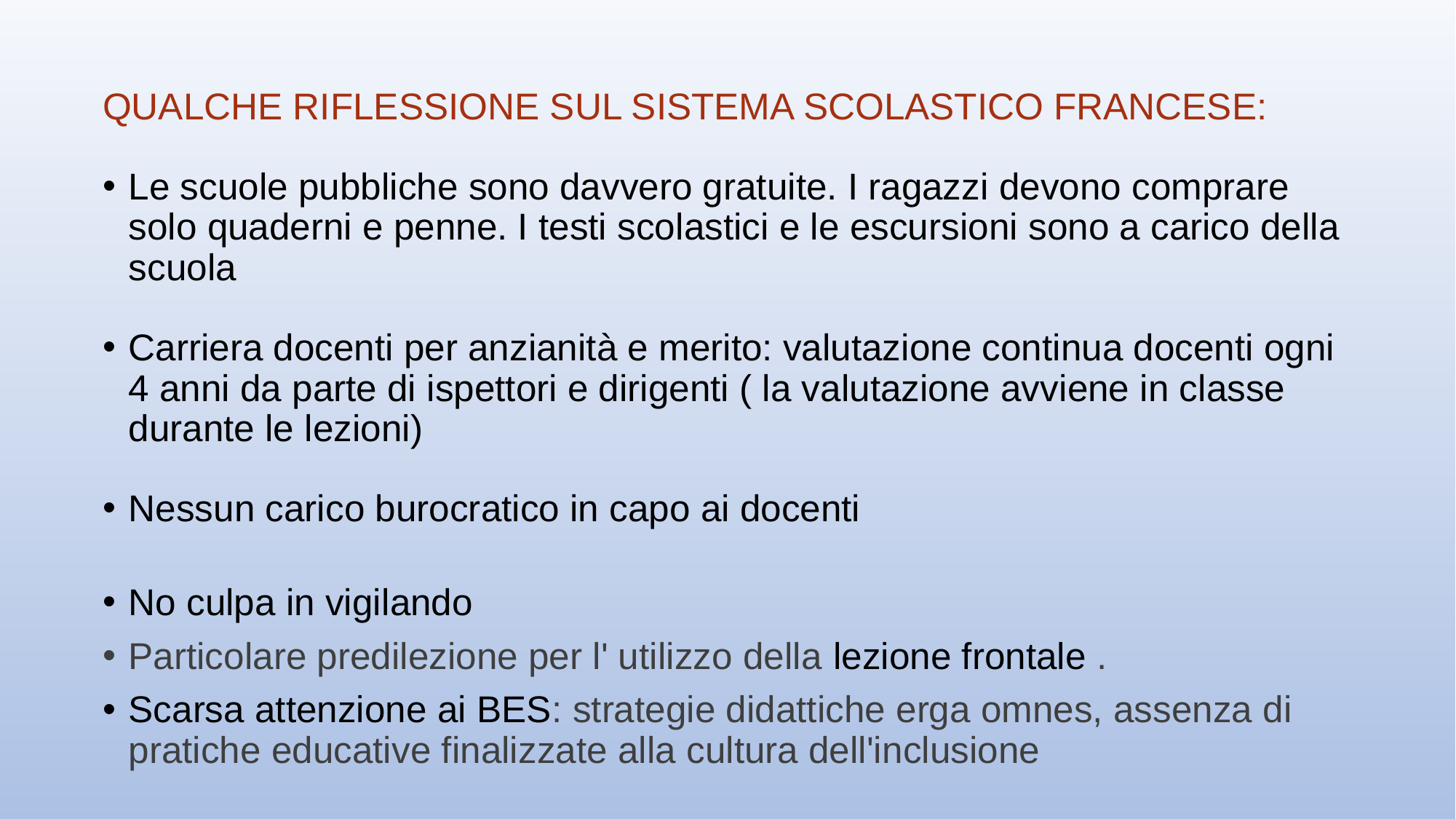

QUALCHE RIFLESSIONE SUL SISTEMA SCOLASTICO FRANCESE:

Le scuole pubbliche sono davvero gratuite. I ragazzi devono comprare solo quaderni e penne. I testi scolastici e le escursioni sono a carico della scuola

Carriera docenti per anzianità e merito: valutazione continua docenti ogni 4 anni da parte di ispettori e dirigenti ( la valutazione avviene in classe durante le lezioni)

Nessun carico burocratico in capo ai docenti

No culpa in vigilando
Particolare predilezione per l' utilizzo della lezione frontale .
Scarsa attenzione ai BES: strategie didattiche erga omnes, assenza di pratiche educative finalizzate alla cultura dell'inclusione